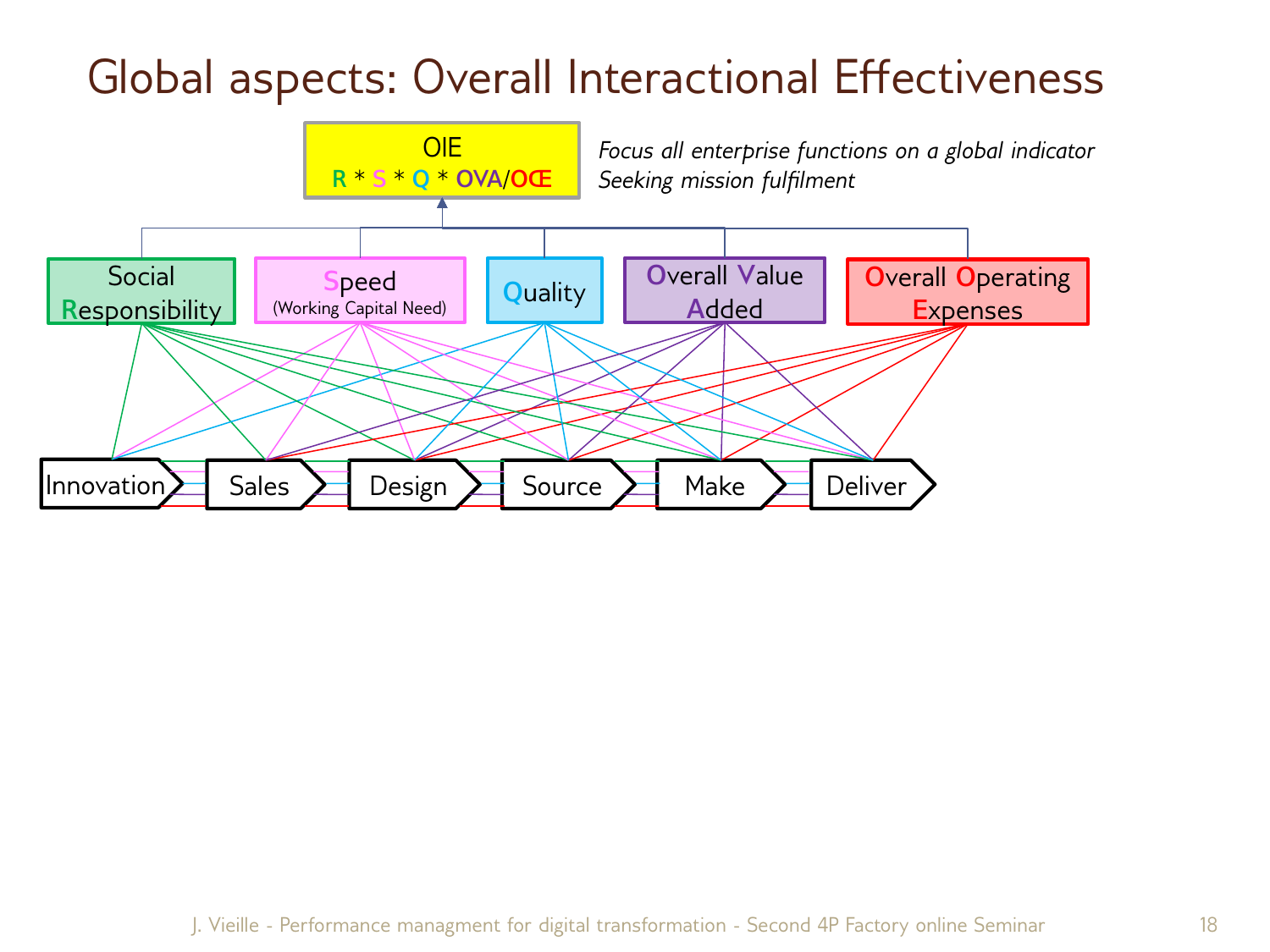

# Global aspects: Overall Interactional Effectiveness
OIE
R * S * Q * OVA/OOE
Focus all enterprise functions on a global indicator
Seeking mission fulfilment
Overall Value Added
Speed
(Working Capital Need)
Quality
Social Responsibility
Overall Operating Expenses
Innovation
Sales
Design
Source
Make
Deliver
J. Vieille - Performance managment for digital transformation - Second 4P Factory online Seminar
18